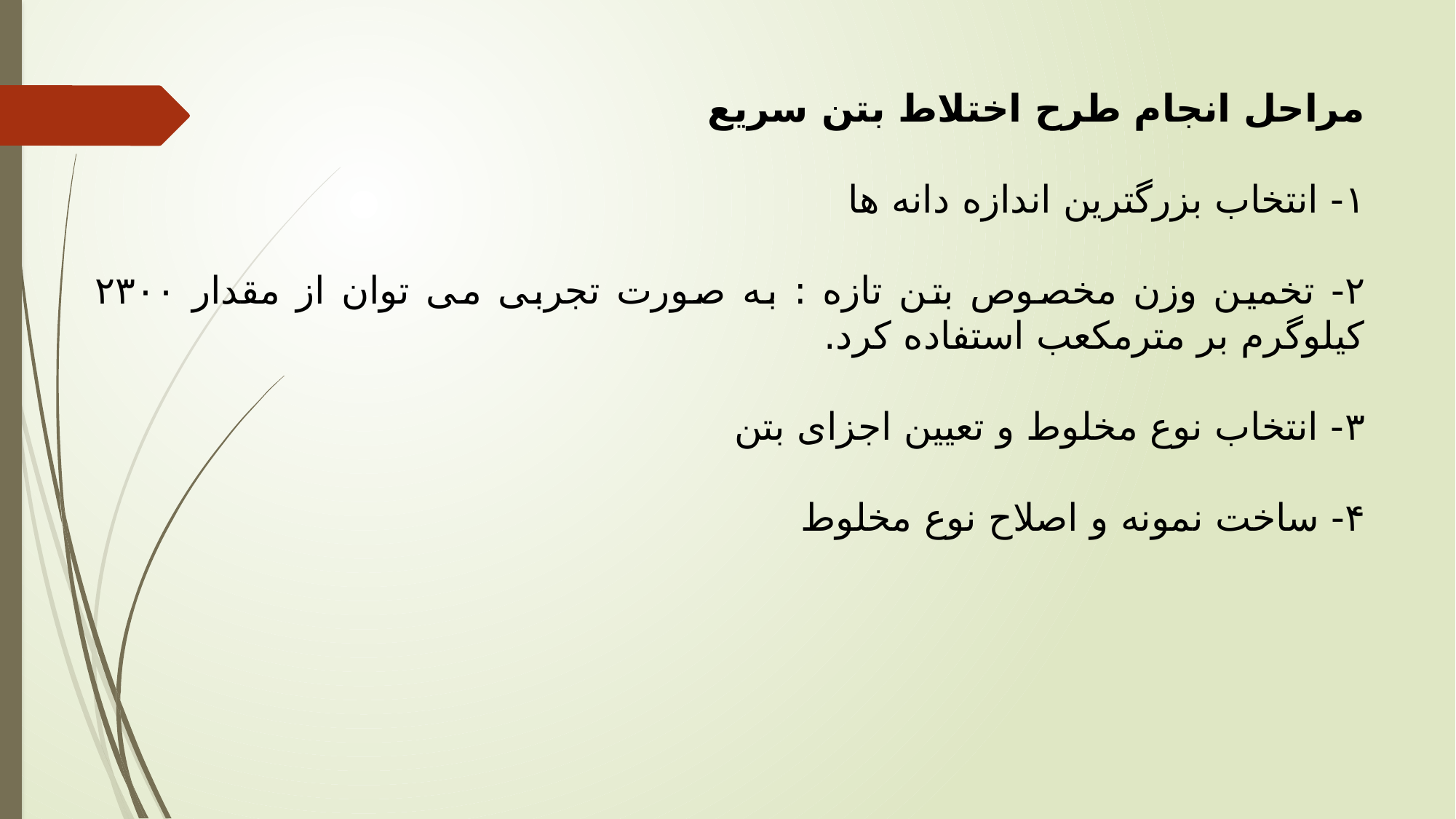

مراحل انجام طرح اختلاط بتن سریع

۱- انتخاب بزرگترین اندازه دانه ها

۲- تخمین وزن مخصوص بتن تازه : به صورت تجربی می توان از مقدار ۲۳۰۰ کیلوگرم بر مترمکعب استفاده کرد.

۳- انتخاب نوع مخلوط و تعیین اجزای بتن

۴- ساخت نمونه و اصلاح نوع مخلوط